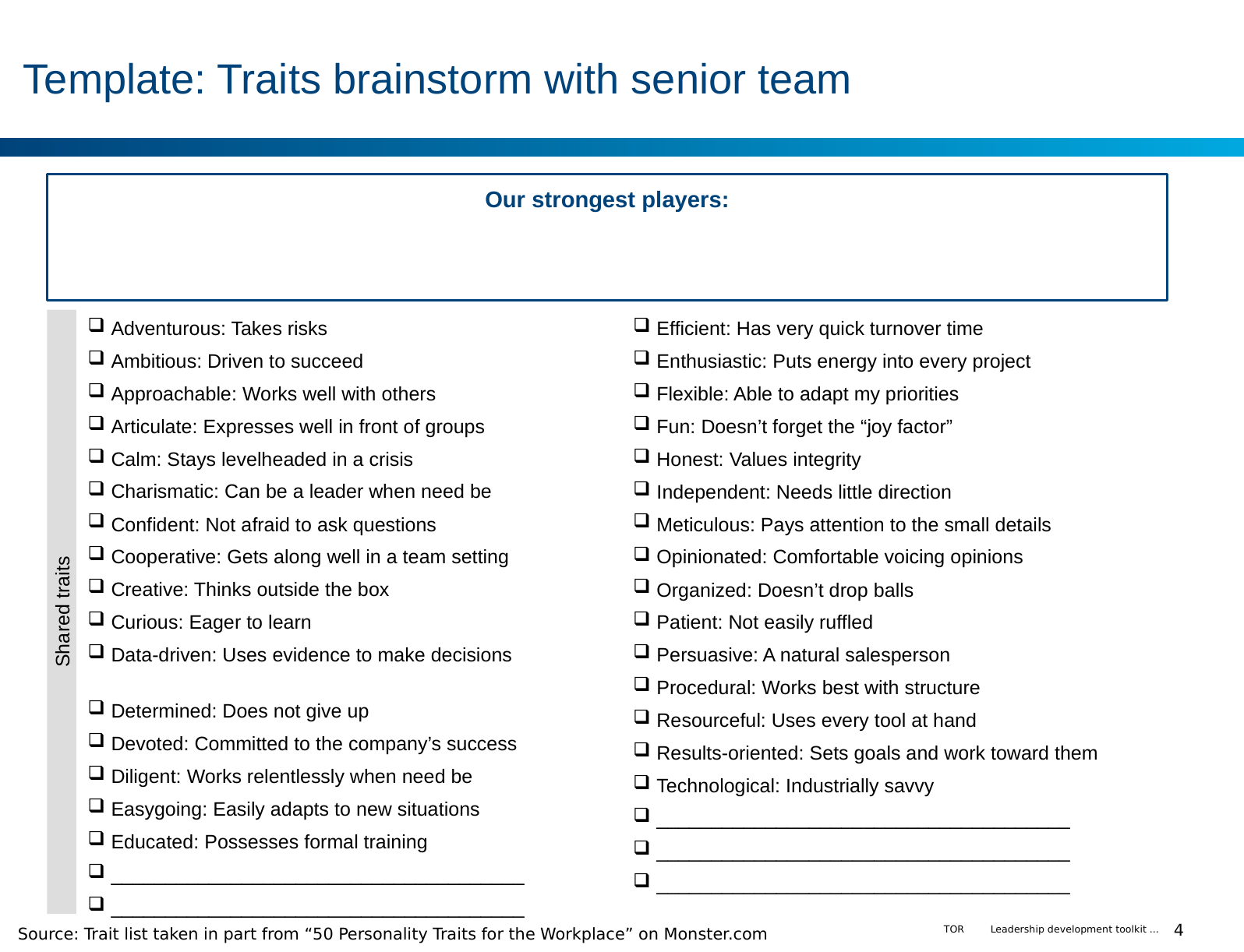

6_85 8_85
# Template: Traits brainstorm with senior team
Our strongest players:

Shared traits
Adventurous: Takes risks
Ambitious: Driven to succeed
Approachable: Works well with others
Articulate: Expresses well in front of groups
Calm: Stays levelheaded in a crisis
Charismatic: Can be a leader when need be
Confident: Not afraid to ask questions
Cooperative: Gets along well in a team setting
Creative: Thinks outside the box
Curious: Eager to learn
Data-driven: Uses evidence to make decisions
Determined: Does not give up
Devoted: Committed to the company’s success
Diligent: Works relentlessly when need be
Easygoing: Easily adapts to new situations
Educated: Possesses formal training
______________________________________
______________________________________
Efficient: Has very quick turnover time
Enthusiastic: Puts energy into every project
Flexible: Able to adapt my priorities
Fun: Doesn’t forget the “joy factor”
Honest: Values integrity
Independent: Needs little direction
Meticulous: Pays attention to the small details
Opinionated: Comfortable voicing opinions
Organized: Doesn’t drop balls
Patient: Not easily ruffled
Persuasive: A natural salesperson
Procedural: Works best with structure
Resourceful: Uses every tool at hand
Results-oriented: Sets goals and work toward them
Technological: Industrially savvy
______________________________________
______________________________________
______________________________________
Source: Trait list taken in part from “50 Personality Traits for the Workplace” on Monster.com